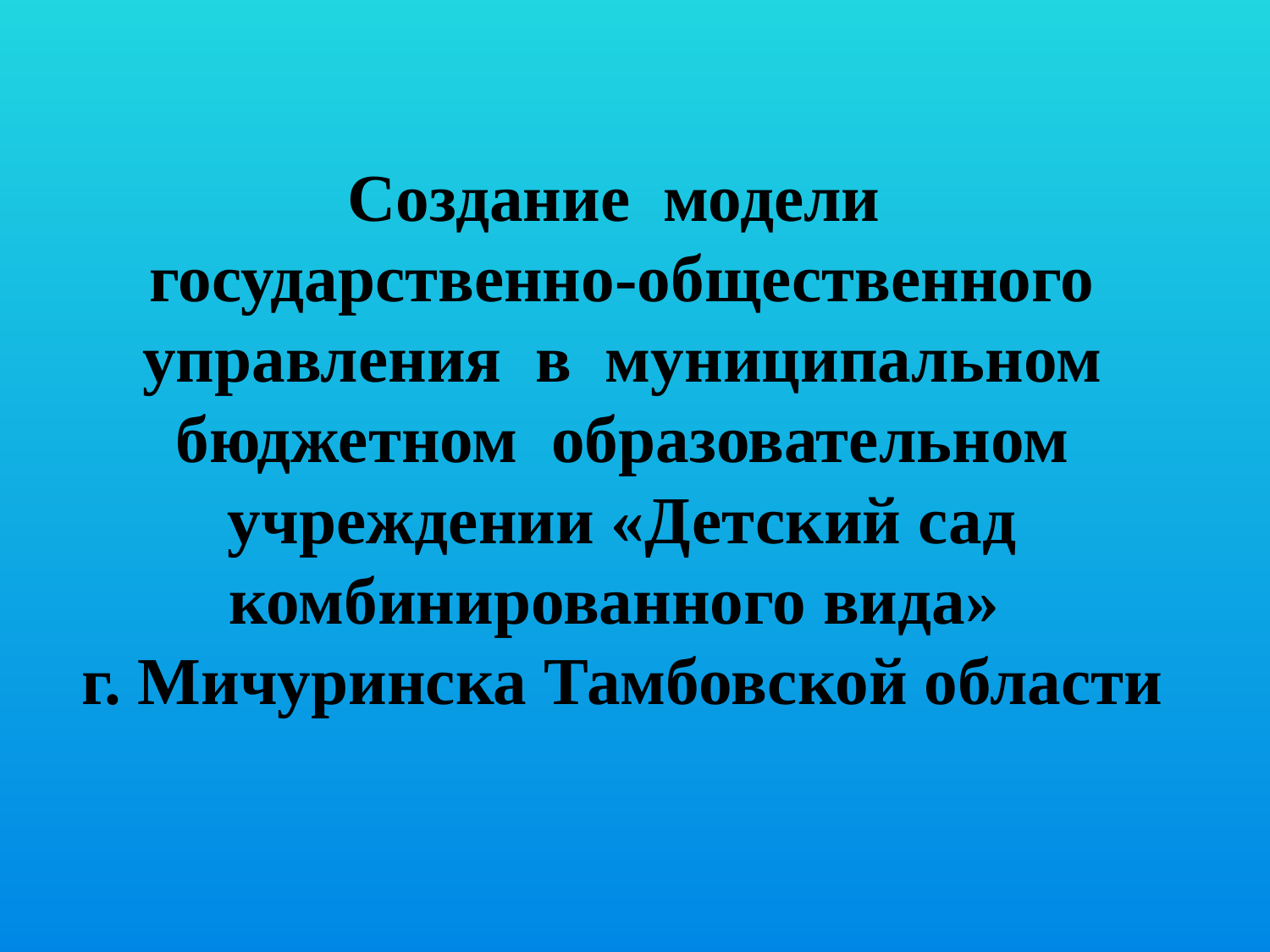

# Создание  модели государственно-общественного управления  в  муниципальном бюджетном  образовательном учреждении «Детский сад комбинированного вида» г. Мичуринска Тамбовской области